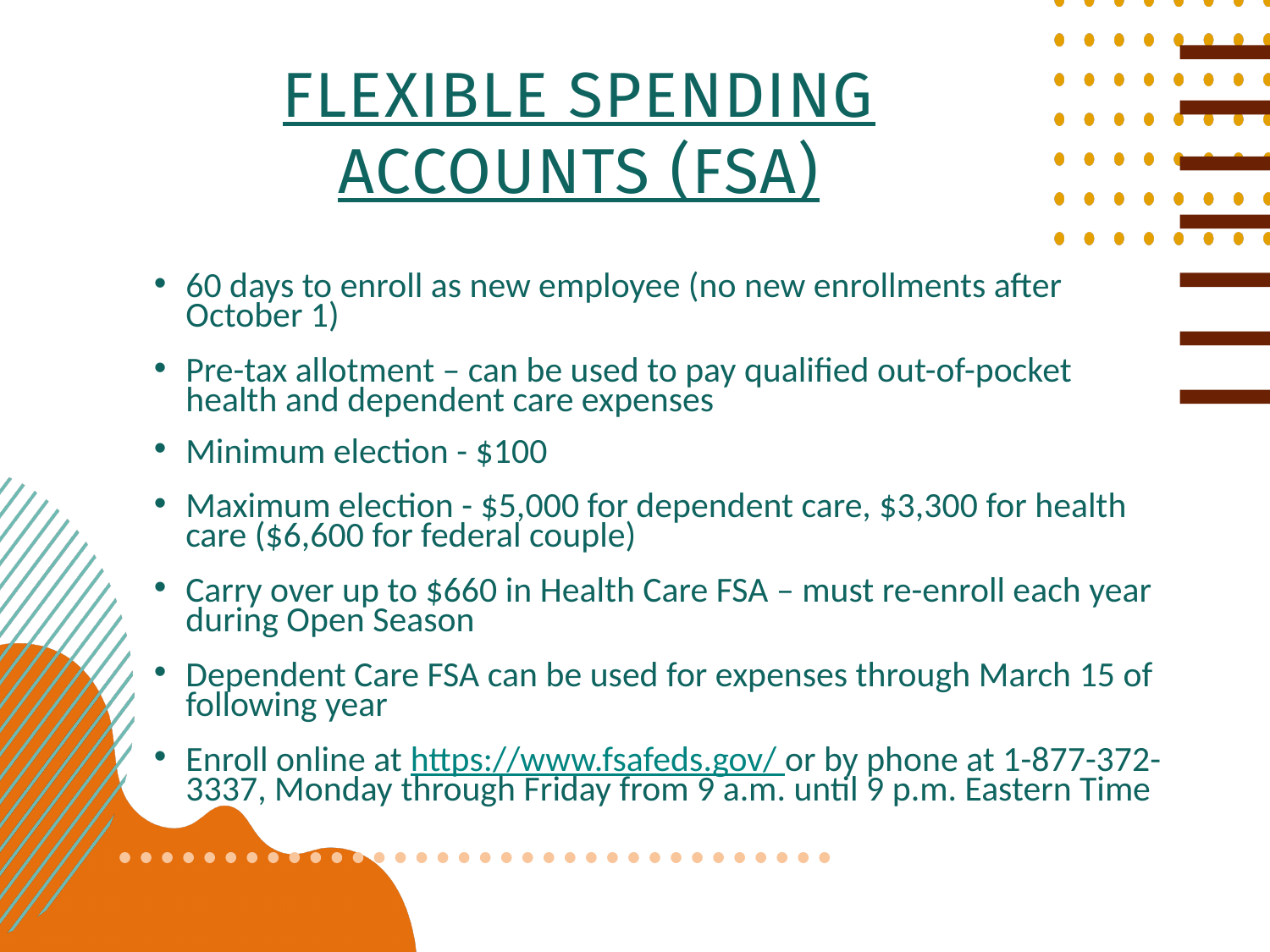

Flexible Spending Accounts (FSA)
60 days to enroll as new employee (no new enrollments after October 1)

Pre-tax allotment – can be used to pay qualified out-of-pocket health and dependent care expenses

Minimum election - $100

Maximum election - $5,000 for dependent care, $3,300 for health care ($6,600 for federal couple)

Carry over up to $660 in Health Care FSA – must re-enroll each year during Open Season

Dependent Care FSA can be used for expenses through March 15 of following year

Enroll online at https://www.fsafeds.gov/ or by phone at 1-877-372-3337, Monday through Friday from 9 a.m. until 9 p.m. Eastern Time